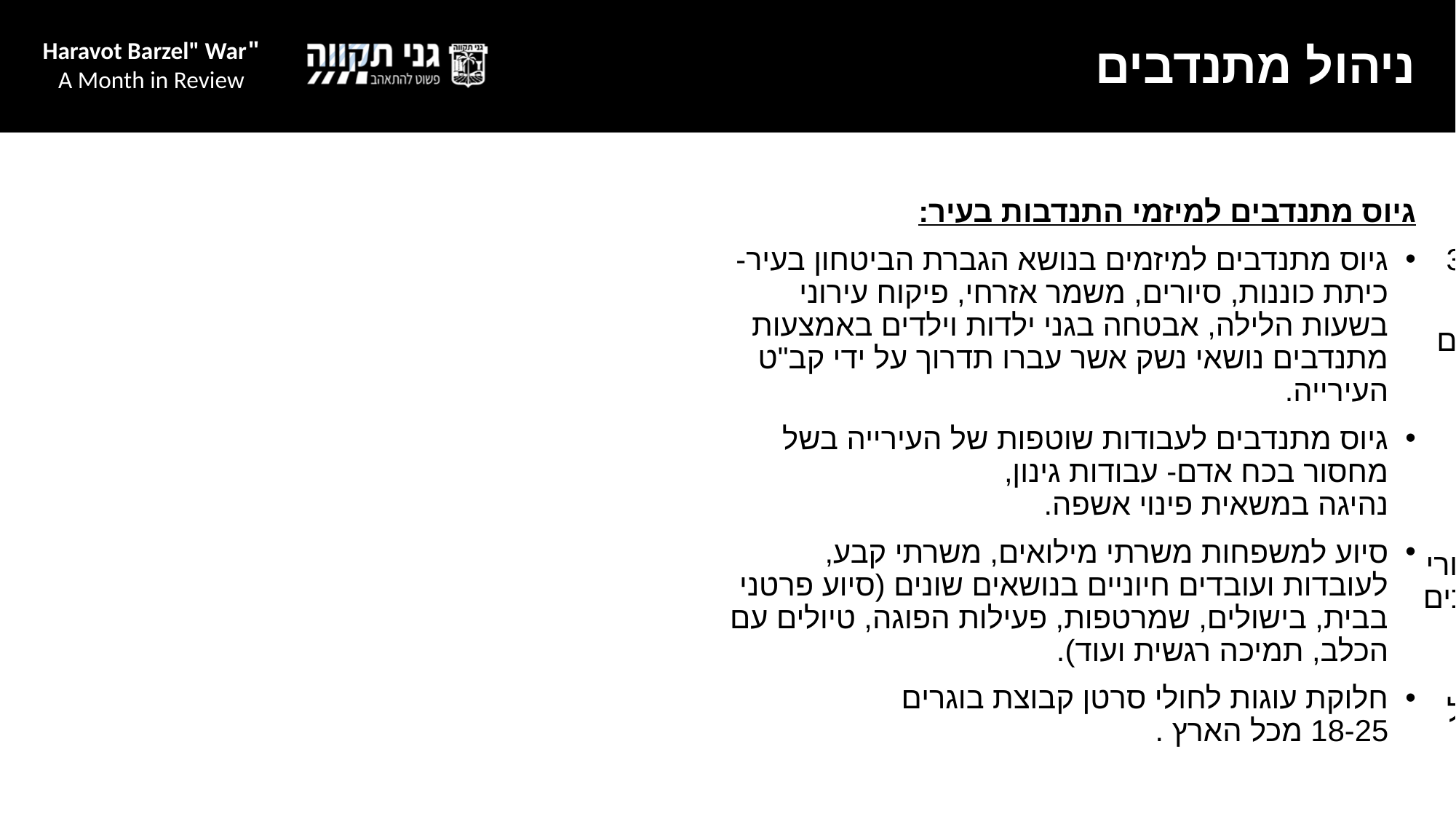

# ניהול מתנדבים
"Haravot Barzel" War
A Month in Review
גיוס מתנדבים למיזמי התנדבות בעיר:
גיוס מתנדבים למיזמים בנושא הגברת הביטחון בעיר- כיתת כוננות, סיורים, משמר אזרחי, פיקוח עירוני בשעות הלילה, אבטחה בגני ילדות וילדים באמצעות מתנדבים נושאי נשק אשר עברו תדרוך על ידי קב"ט העירייה.
גיוס מתנדבים לעבודות שוטפות של העירייה בשל מחסור בכח אדם- עבודות גינון, נהיגה במשאית פינוי אשפה.
סיוע למשפחות משרתי מילואים, משרתי קבע, לעובדות ועובדים חיוניים בנושאים שונים (סיוע פרטני בבית, בישולים, שמרטפות, פעילות הפוגה, טיולים עם הכלב, תמיכה רגשית ועוד).
חלוקת עוגות לחולי סרטן קבוצת בוגרים
18-25 מכל הארץ .

הפעלות ריתמוסיקה, שעת סיפור ויצירה לגילאי  3-7 בחדרי בניינים משותפים באמצעות מתנדבים.
מתנדבים לעבודה בנגרייה הקהילתית ליצירת קרשים המשמשים מעצור לדלת הממ"ד מבפנים.
מתנדבים לסיוע בשינוע ציוד, אוכל ואנשים
חיבור לארגון ידידים לסיוע בסגירת חלונות ממ"ד.
התנדבות באירועי הפגה לציבור.
סיוע למשפחות חינוך מיוחד, בצרכים פרטניים וביקורי בית, למשל- בנות ובני נוער ביקרו 13 ילדים עם צרכים מיוחדים בבתיהם ואירחו להם חברה.
סיוע נפשי ורגשי למשפחות מהיישוב, גם לקשישים 
עריריים שמאוד זקוקים באמצעות נשות ואנשי טיפול מתנדבים מהקהילה.